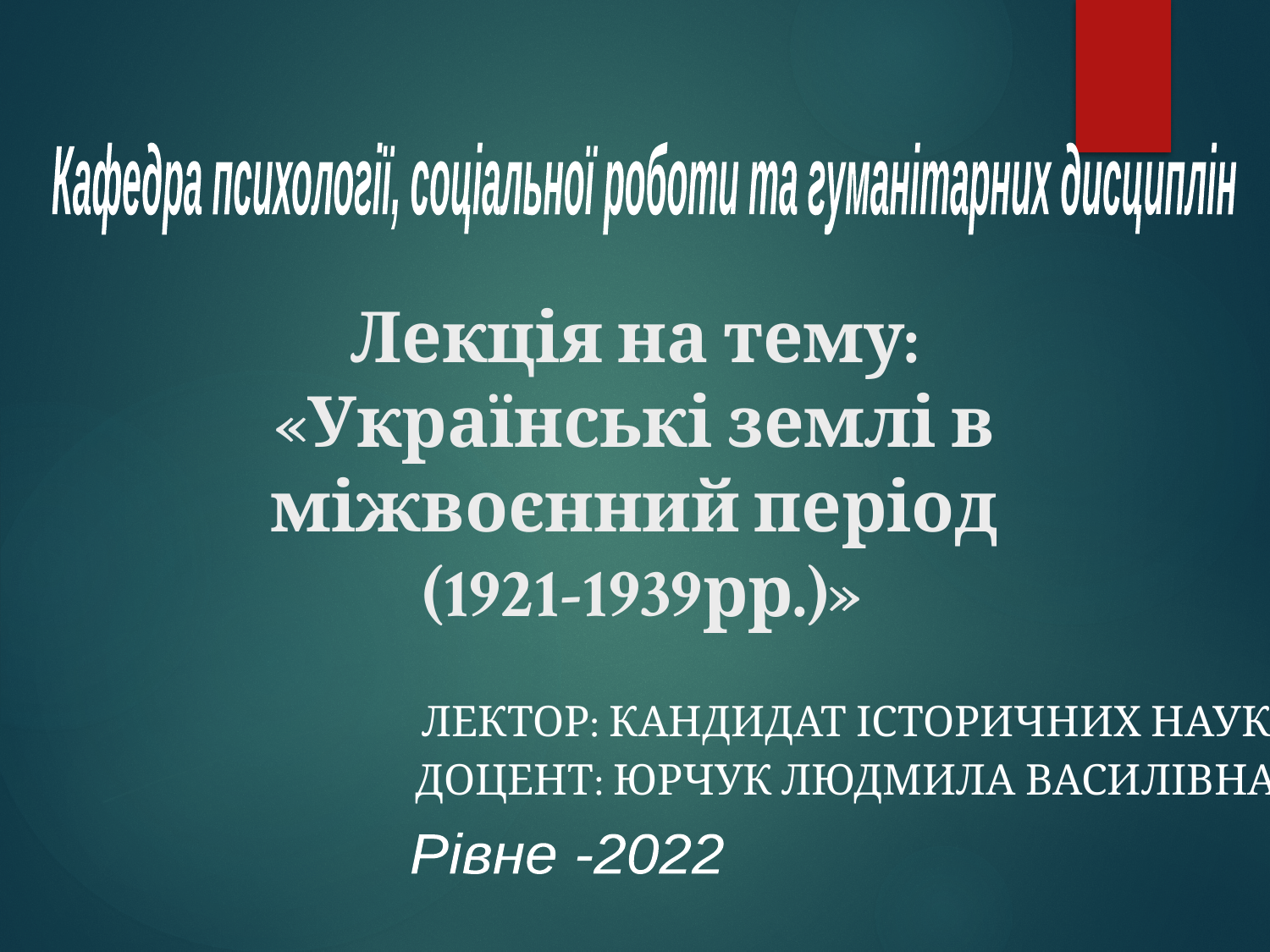

Кафедра психології, соціальної роботи та гуманітарних дисциплін
# Лекція на тему: «Українські землі в міжвоєнний період (1921-1939рр.)»
Лектор: кандидат історичних наук
Доцент: Юрчук Людмила Василівна
Рівне -2022